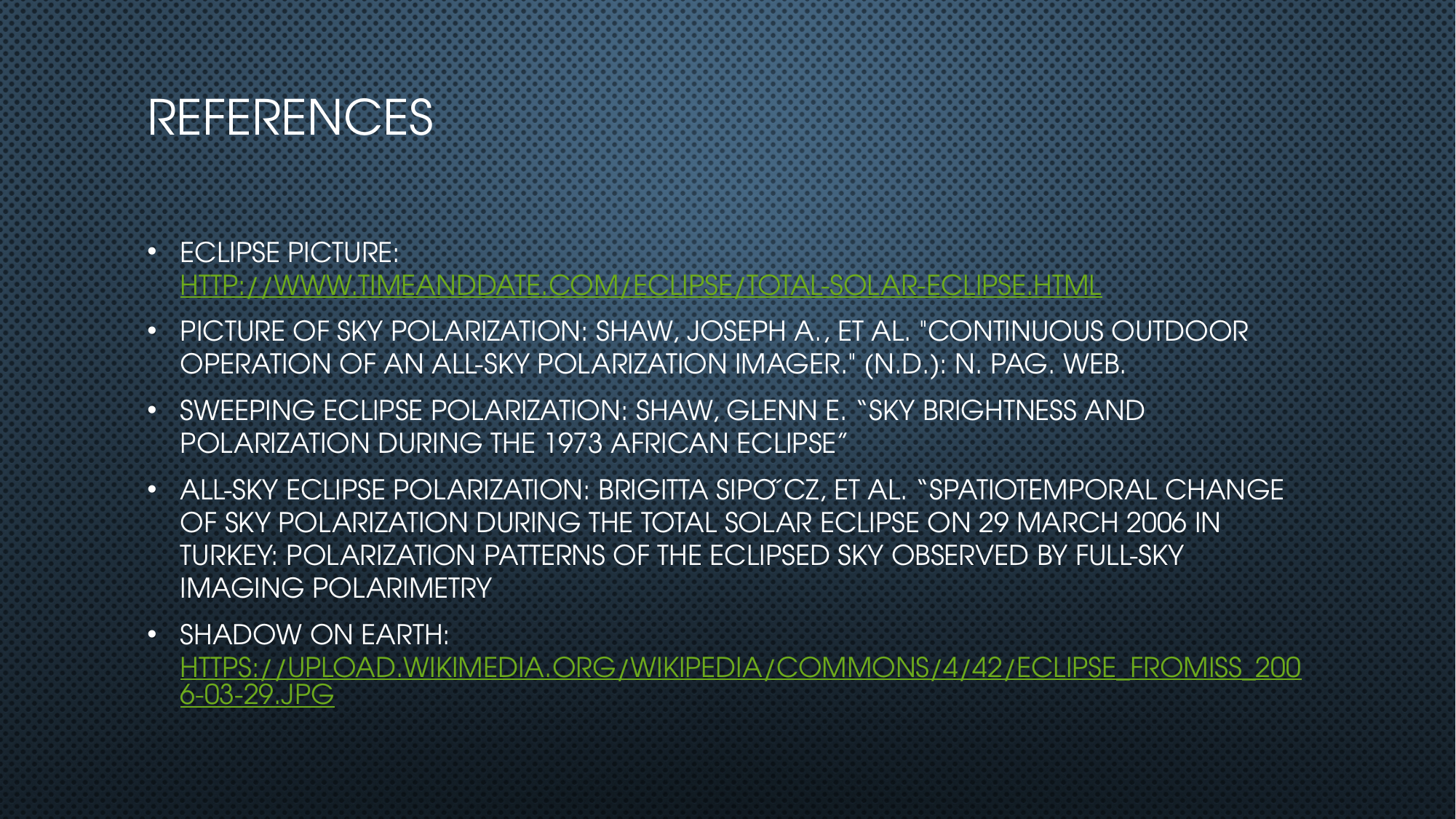

# References
Eclipse picture: http://www.timeanddate.com/eclipse/total-solar-eclipse.html
Picture of sky polarization: Shaw, Joseph A., et al. "Continuous Outdoor Operation of an All-sky Polarization Imager." (n.d.): n. pag. Web.
Sweeping eclipse polarization: Shaw, Glenn E. “Sky Brightness and Polarization During the 1973 African Eclipse”
All-sky eclipse polarization: Brigitta Sipo ̋cz, et al. “Spatiotemporal change of sky polarization during the total solar eclipse on 29 March 2006 in Turkey: polarization patterns of the eclipsed sky observed by full-sky imaging polarimetry
Shadow on earth: https://upload.wikimedia.org/wikipedia/commons/4/42/Eclipse_fromISS_2006-03-29.jpg